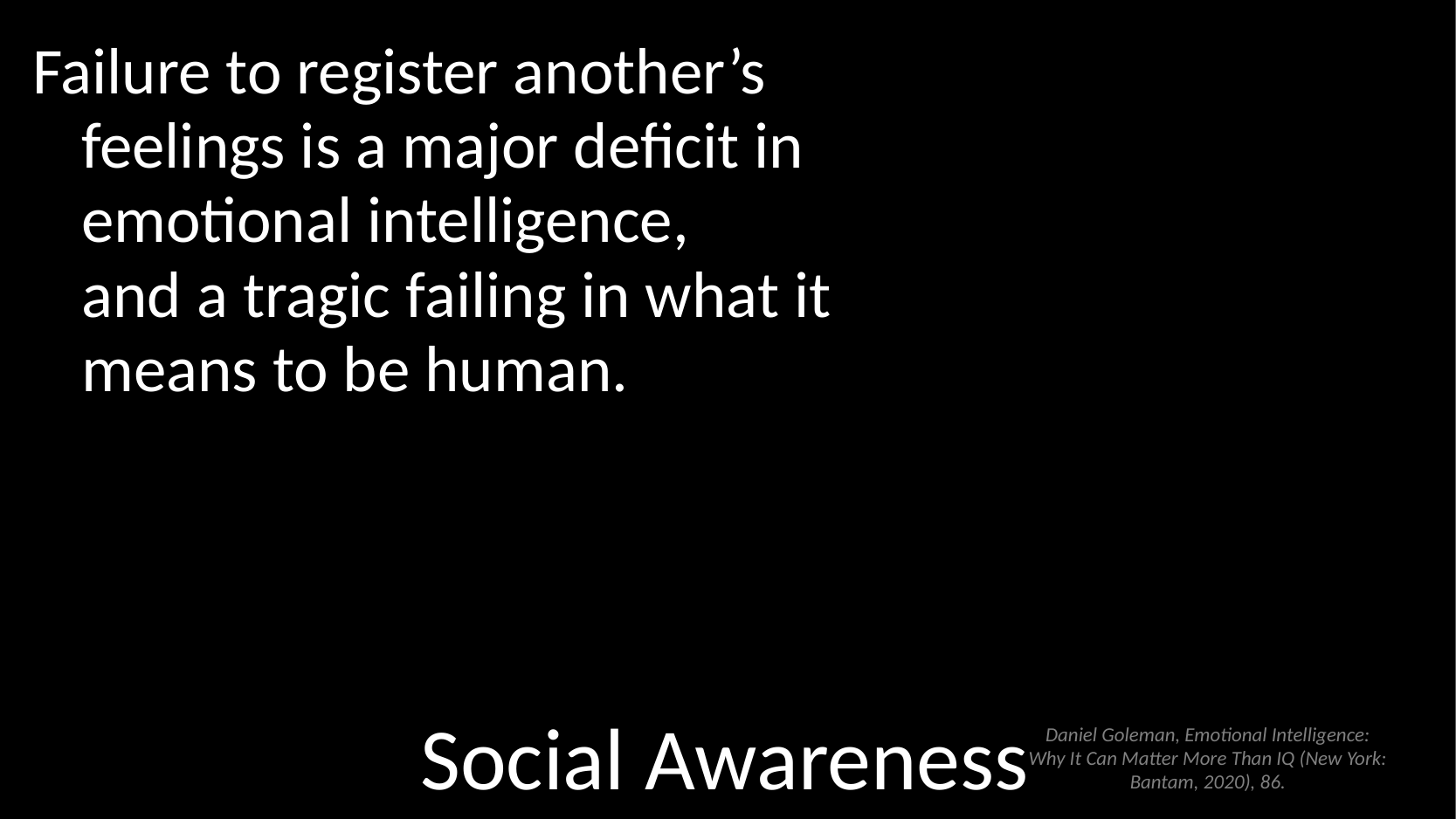

Failure to register another’s feelings is a major deficit in emotional intelligence,
and a tragic failing in what it means to be human.
# Social Awareness
Daniel Goleman, Emotional Intelligence: Why It Can Matter More Than IQ (New York: Bantam, 2020), 86.